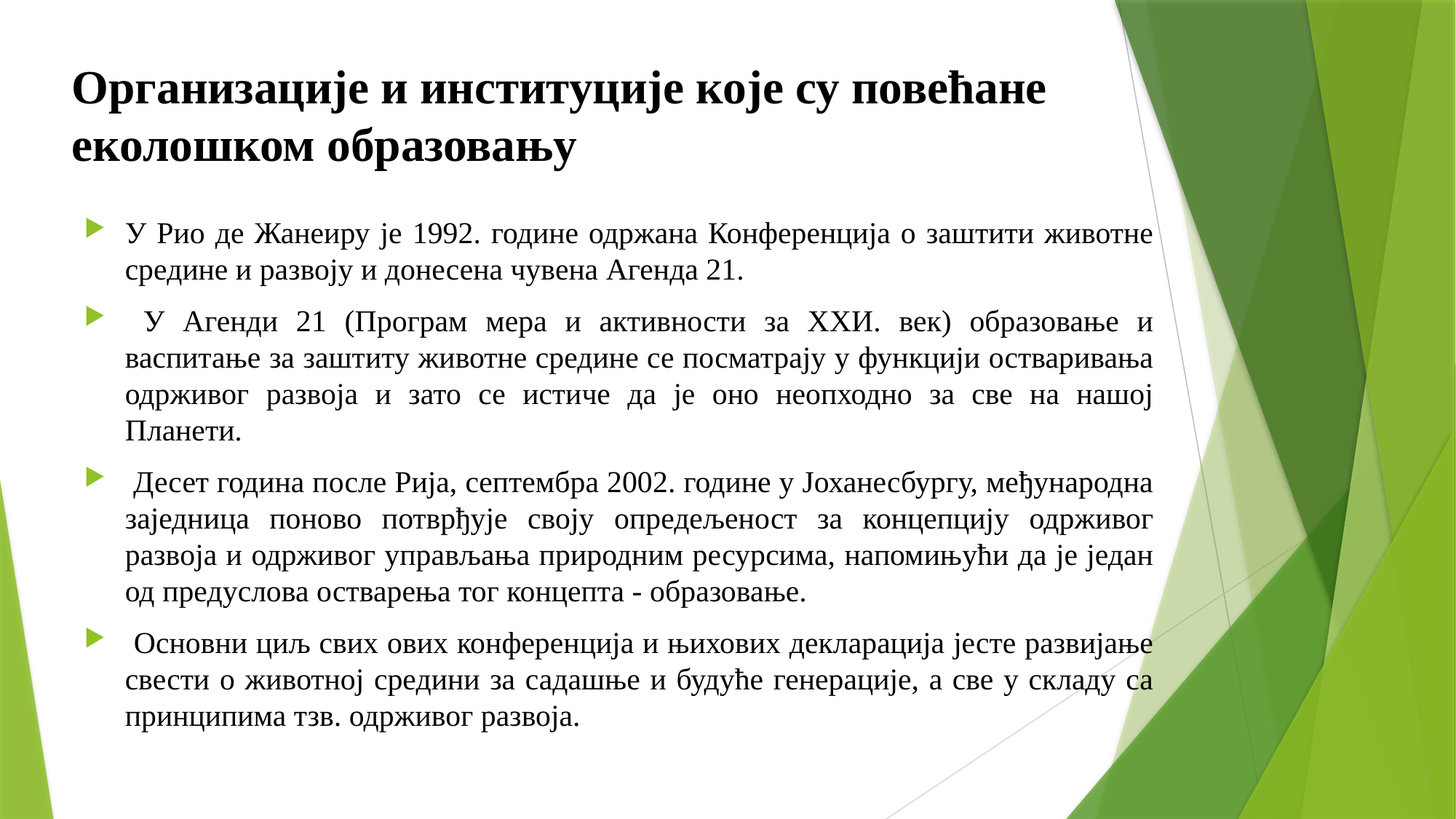

# Организације и институције које су повећане еколошком образовању
У Рио де Жанеиру је 1992. године одржана Конференција о заштити животне средине и развоју и донесена чувена Агенда 21.
 У Агенди 21 (Програм мера и активности за XXИ. век) образовање и васпитање за заштиту животне средине се посматрају у функцији остваривања одрживог развоја и зато се истиче да је оно неопходно за све на нашој Планети.
 Десет година после Рија, септембра 2002. године у Јоханесбургу, међународна заједница поново потврђује своју опредељеност за концепцију одрживог развоја и одрживог управљања природним ресурсима, напомињући да је један од предуслова остварења тог концепта - образовање.
 Основни циљ свих ових конференција и њихових декларација јесте развијање свести о животној средини за садашње и будуће генерације, а све у складу са принципима тзв. одрживог развоја.